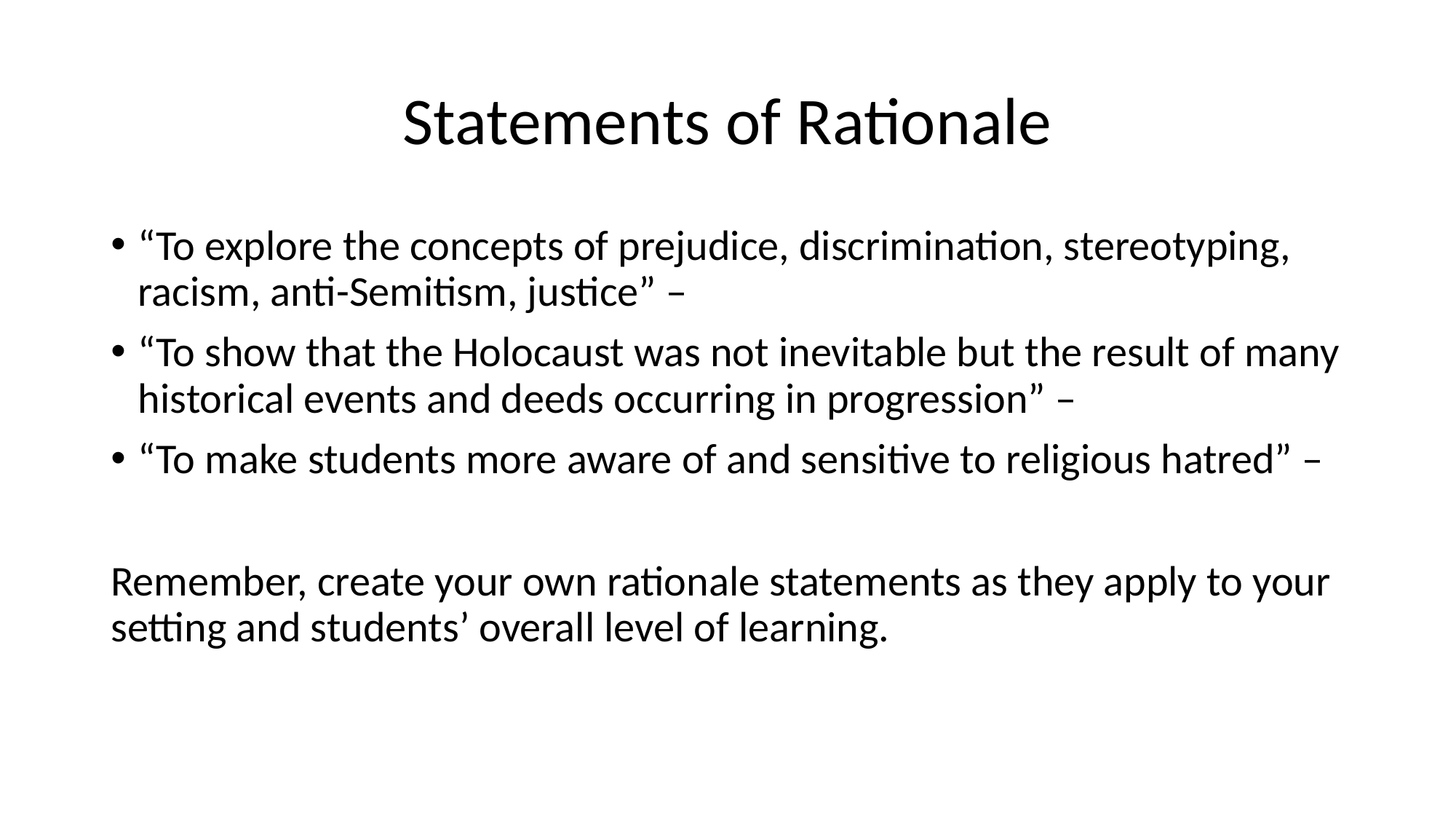

# Statements of Rationale
“To explore the concepts of prejudice, discrimination, stereotyping, racism, anti-Semitism, justice” –
“To show that the Holocaust was not inevitable but the result of many historical events and deeds occurring in progression” –
“To make students more aware of and sensitive to religious hatred” –

Remember, create your own rationale statements as they apply to your setting and students’ overall level of learning.